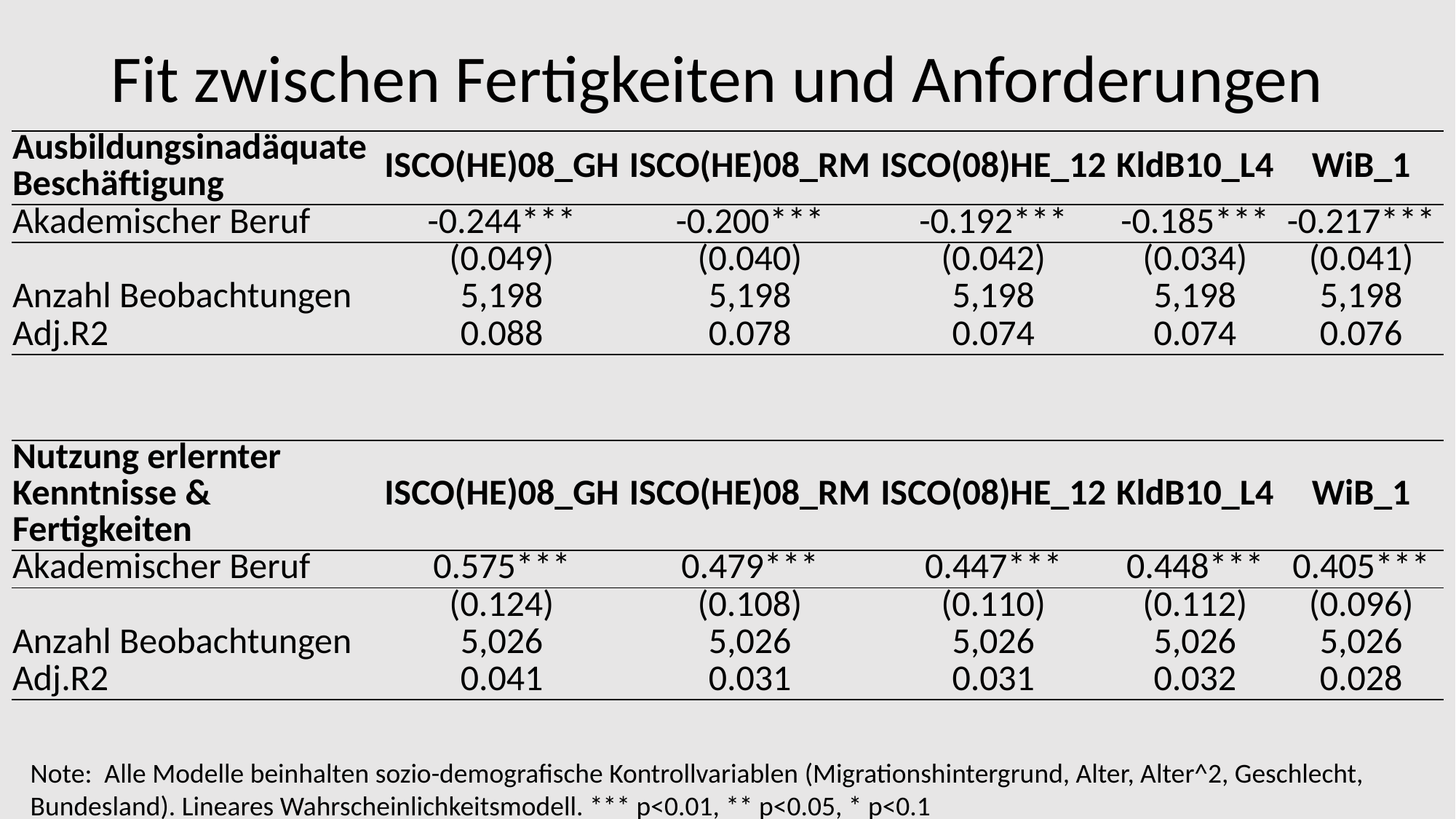

# Fit zwischen Fertigkeiten und Anforderungen
| Ausbildungsinadäquate Beschäftigung | ISCO(HE)08\_GH | ISCO(HE)08\_RM | ISCO(08)HE\_12 | KldB10\_L4 | WiB\_1 |
| --- | --- | --- | --- | --- | --- |
| Akademischer Beruf | -0.244\*\*\* | -0.200\*\*\* | -0.192\*\*\* | -0.185\*\*\* | -0.217\*\*\* |
|  | (0.049) | (0.040) | (0.042) | (0.034) | (0.041) |
| Anzahl Beobachtungen | 5,198 | 5,198 | 5,198 | 5,198 | 5,198 |
| Adj.R2 | 0.088 | 0.078 | 0.074 | 0.074 | 0.076 |
| Nutzung erlernter Kenntnisse & Fertigkeiten | ISCO(HE)08\_GH | ISCO(HE)08\_RM | ISCO(08)HE\_12 | KldB10\_L4 | WiB\_1 |
| --- | --- | --- | --- | --- | --- |
| Akademischer Beruf | 0.575\*\*\* | 0.479\*\*\* | 0.447\*\*\* | 0.448\*\*\* | 0.405\*\*\* |
|  | (0.124) | (0.108) | (0.110) | (0.112) | (0.096) |
| Anzahl Beobachtungen | 5,026 | 5,026 | 5,026 | 5,026 | 5,026 |
| Adj.R2 | 0.041 | 0.031 | 0.031 | 0.032 | 0.028 |
Note:  Alle Modelle beinhalten sozio-demografische Kontrollvariablen (Migrationshintergrund, Alter, Alter^2, Geschlecht,
Bundesland). Lineares Wahrscheinlichkeitsmodell. *** p<0.01, ** p<0.05, * p<0.1